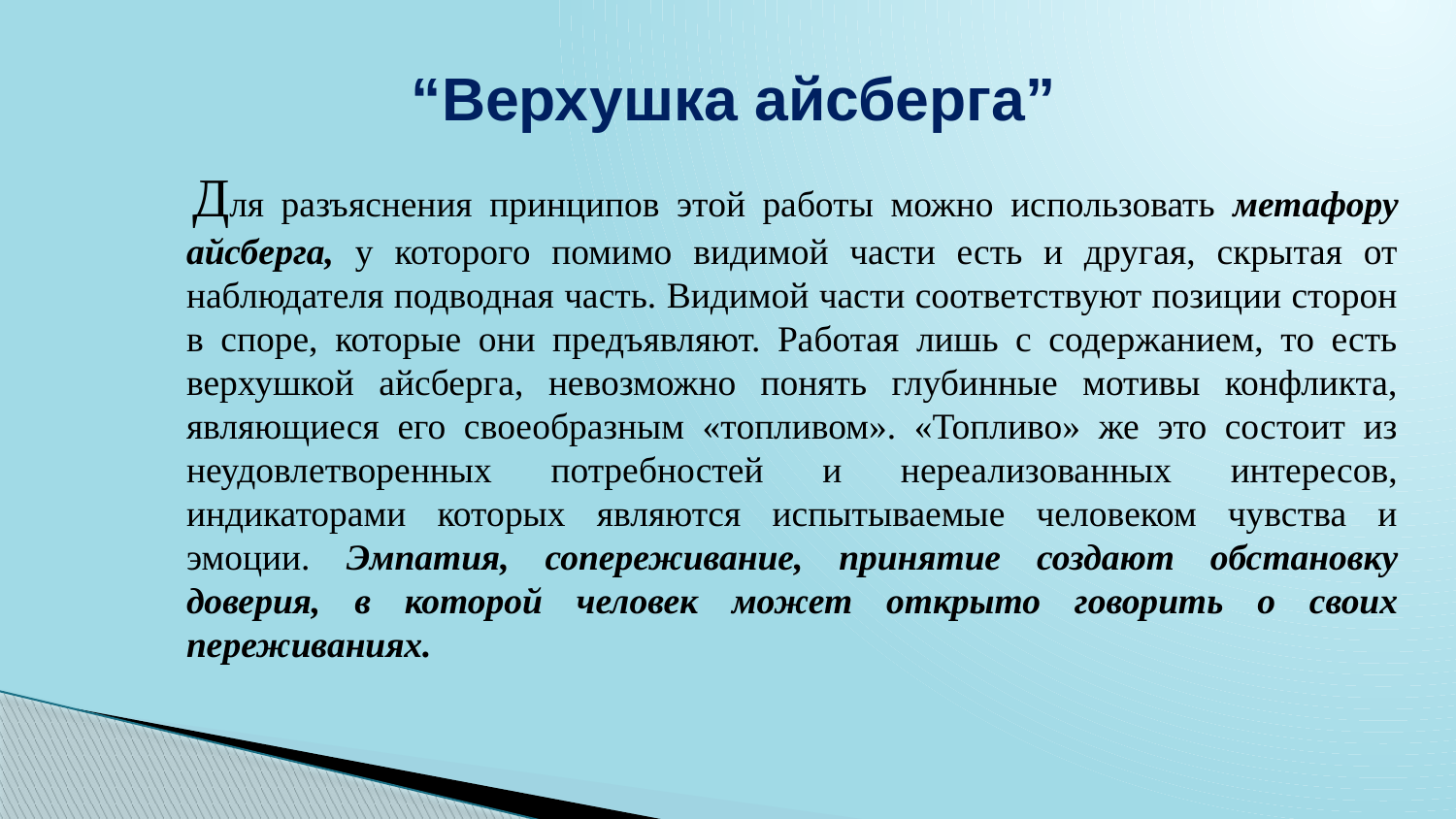

# “Верхушка айсберга”
  Для разъяснения принципов этой работы можно использовать метафору айсберга, у которого помимо видимой части есть и другая, скрытая от наблюдателя подводная часть. Видимой части соответствуют позиции сторон в споре, которые они предъявляют. Работая лишь с содержанием, то есть верхушкой айсберга, невозможно понять глубинные мотивы конфликта, являющиеся его своеобразным «топливом». «Топливо» же это состоит из неудовлетворенных потребностей и нереализованных интересов, индикаторами которых являются испытываемые человеком чувства и эмоции. Эмпатия, сопереживание, принятие создают обстановку доверия, в которой человек может открыто говорить о своих переживаниях.